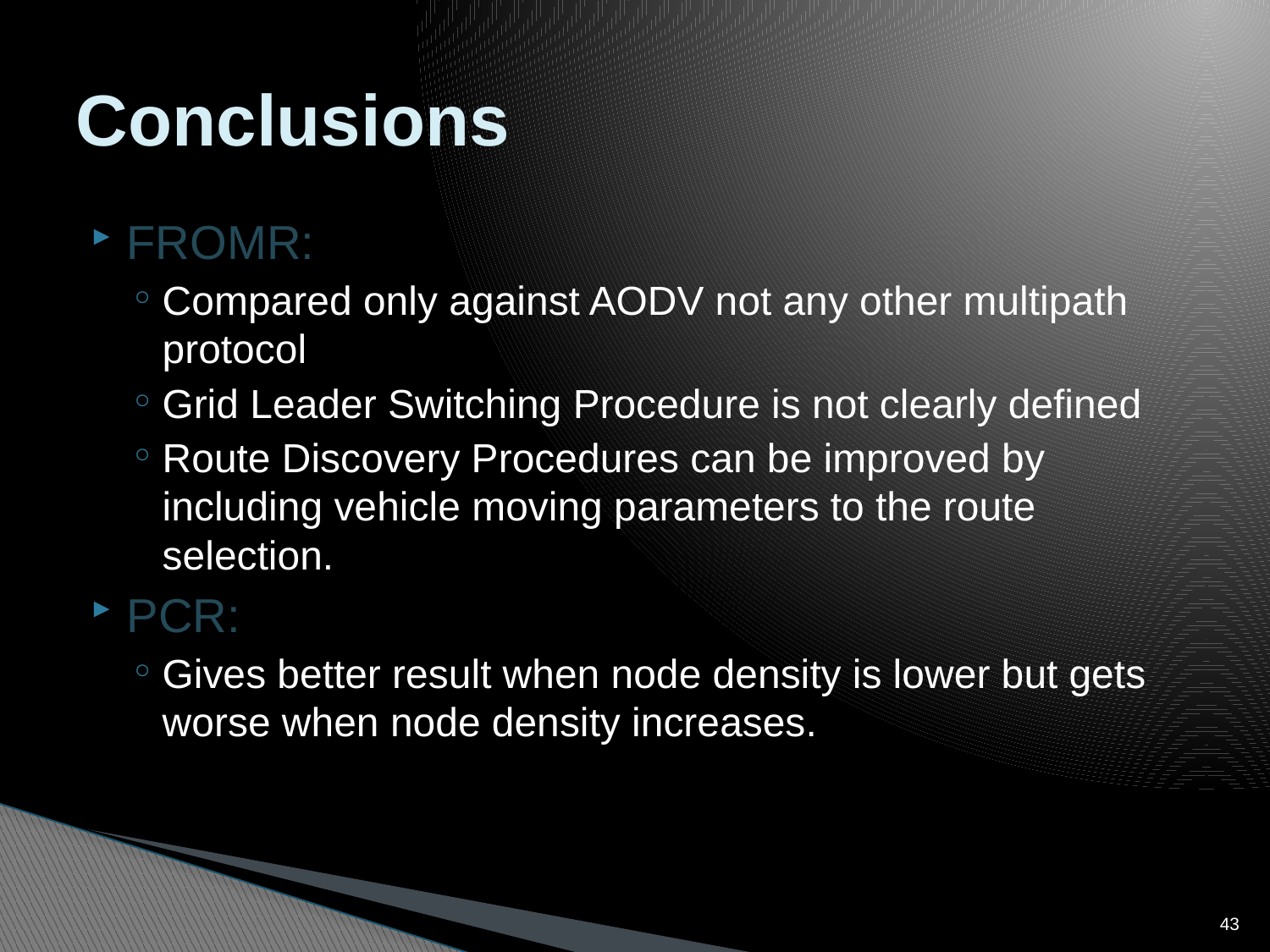

# Conclusions
FROMR:
Compared only against AODV not any other multipath protocol
Grid Leader Switching Procedure is not clearly defined
Route Discovery Procedures can be improved by including vehicle moving parameters to the route selection.
PCR:
Gives better result when node density is lower but gets worse when node density increases.
43